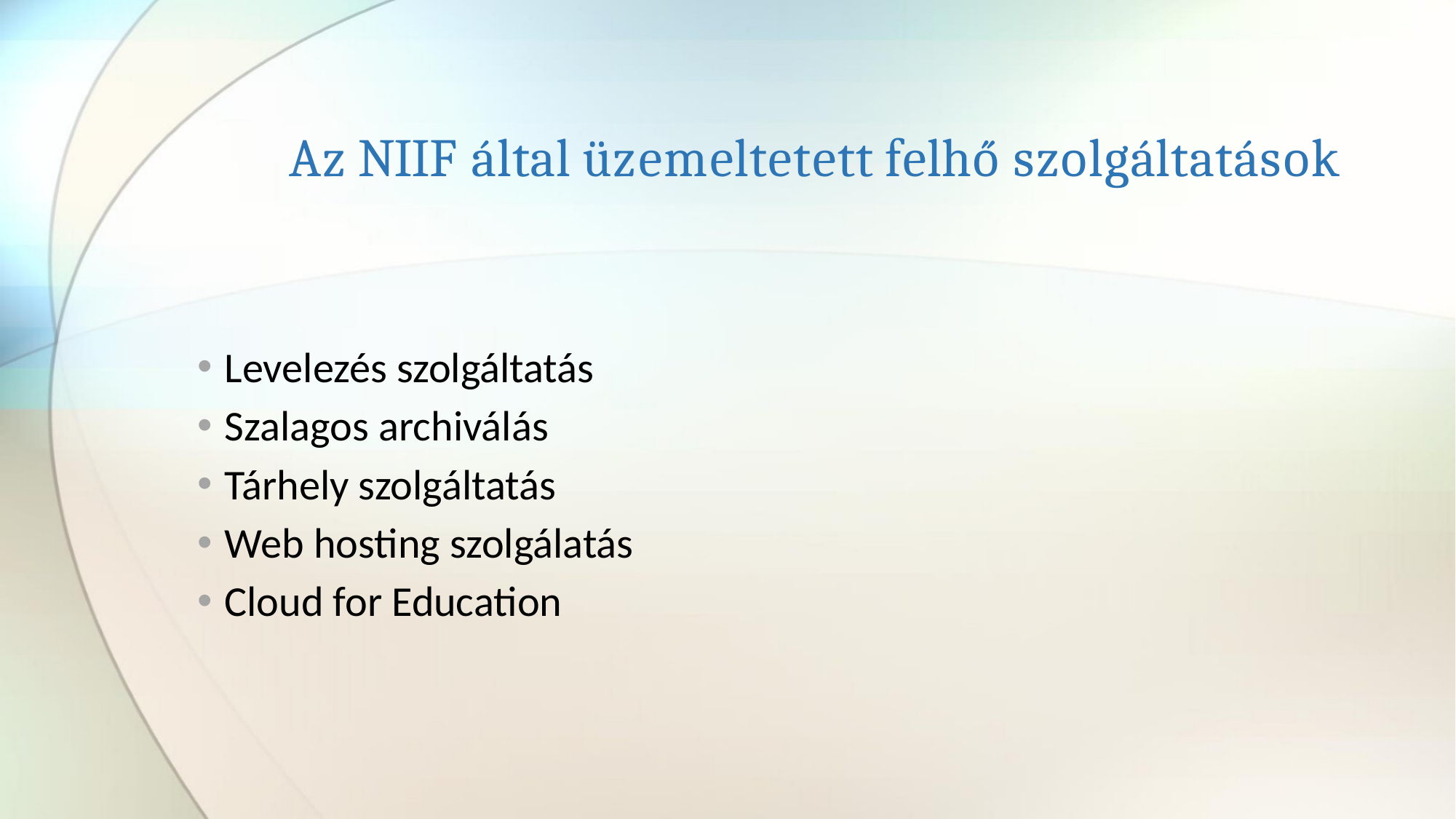

# Az NIIF által üzemeltetett felhő szolgáltatások

Levelezés szolgáltatás
Szalagos archiválás
Tárhely szolgáltatás
Web hosting szolgálatás
Cloud for Education